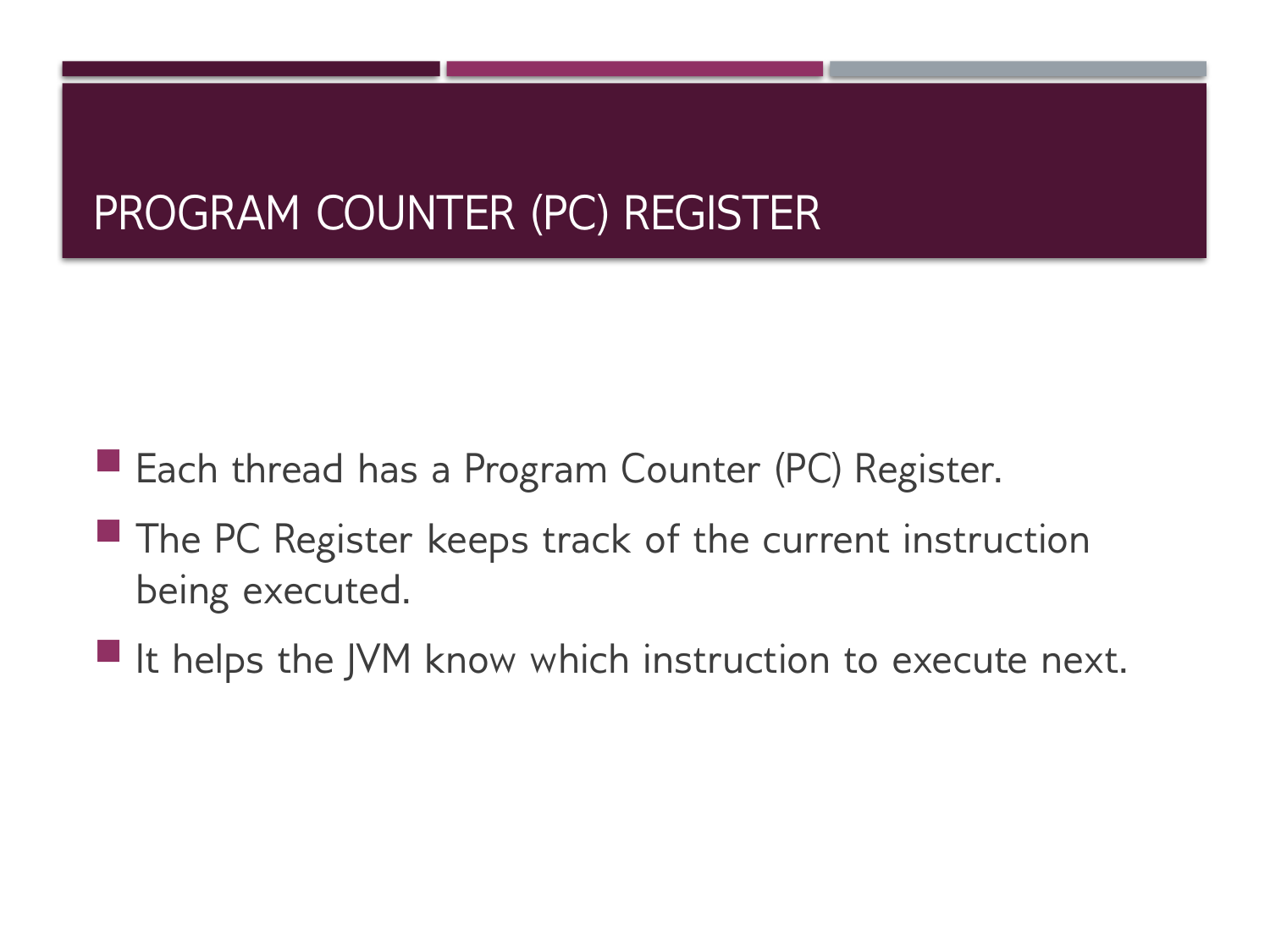

# Program Counter (PC) Register
Each thread has a Program Counter (PC) Register.
The PC Register keeps track of the current instruction being executed.
It helps the JVM know which instruction to execute next.